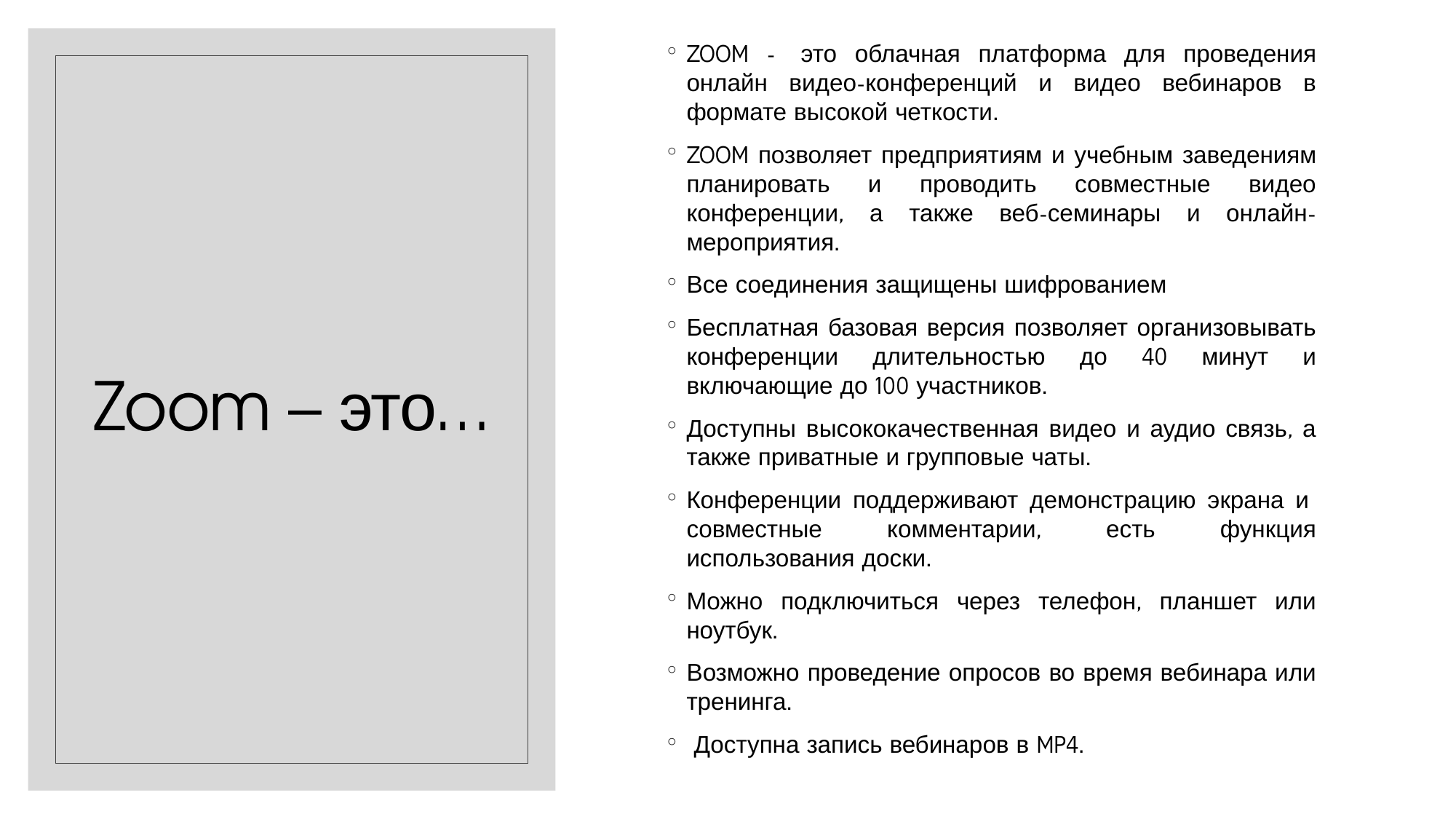

# Zoom – это…
ZOOM -  это облачная платформа для проведения онлайн видео-конференций и видео вебинаров в формате высокой четкости.
ZOOM позволяет предприятиям и учебным заведениям планировать и проводить совместные видео конференции, а также веб-семинары и онлайн-мероприятия.
Все соединения защищены шифрованием
Бесплатная базовая версия позволяет организовывать конференции длительностью до 40 минут и включающие до 100 участников.
Доступны высококачественная видео и аудио связь, а также приватные и групповые чаты.
Конференции поддерживают демонстрацию экрана и  совместные комментарии, есть функция использования доски.
Можно подключиться через телефон, планшет или ноутбук.
Возможно проведение опросов во время вебинара или тренинга.
 Доступна запись вебинаров в MP4.